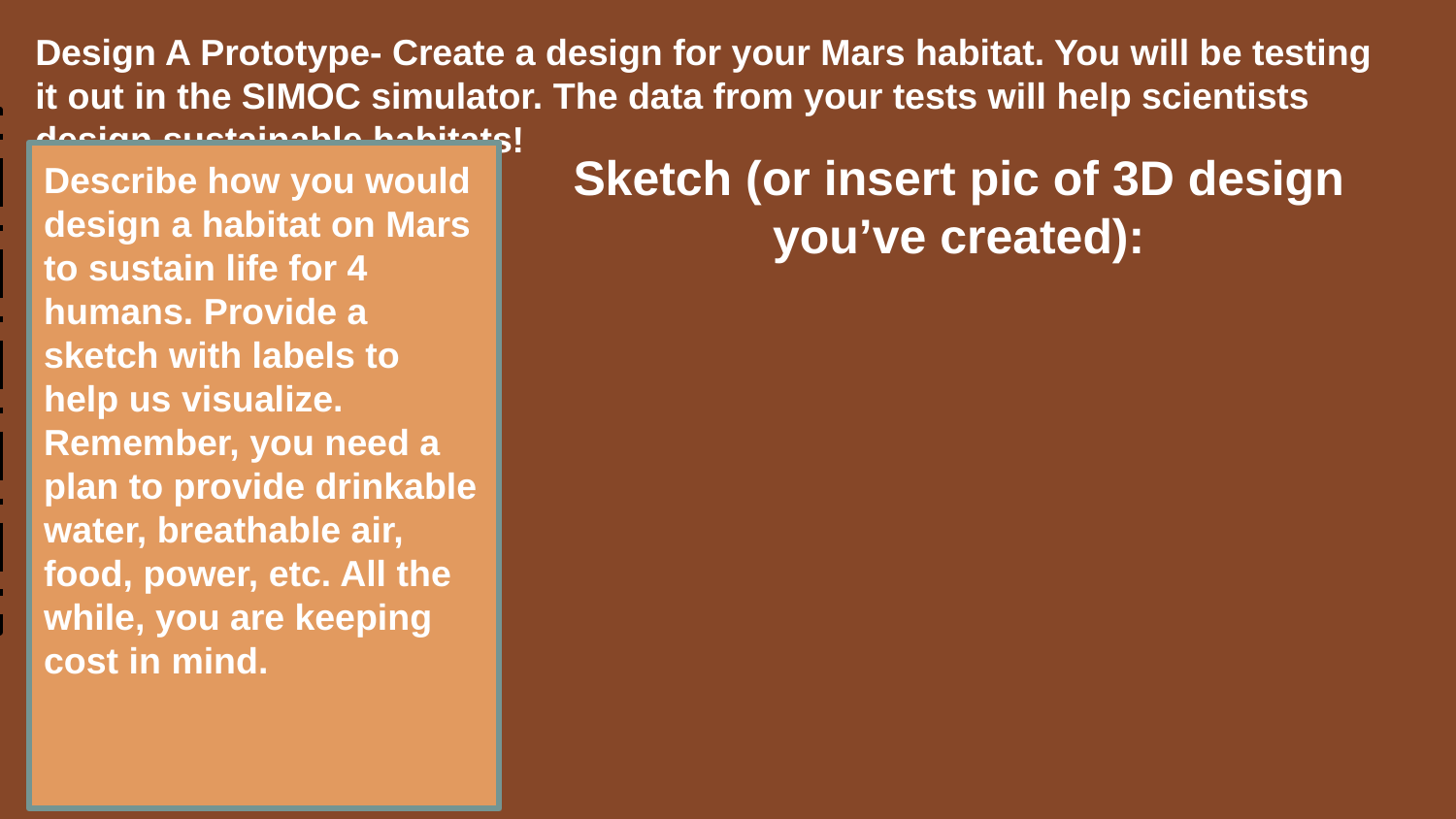

Design A Prototype- Create a design for your Mars habitat. You will be testing it out in the SIMOC simulator. The data from your tests will help scientists design sustainable habitats!
From your research, consider these questions to help you describe your habitat:

Which sub-systems seem to work most reliably?
How they can work together to create the habitat?

Sketch (or insert pic of 3D design you’ve created):
Describe how you would design a habitat on Mars to sustain life for 4 humans. Provide a sketch with labels to help us visualize. Remember, you need a plan to provide drinkable water, breathable air, food, power, etc. All the while, you are keeping cost in mind.